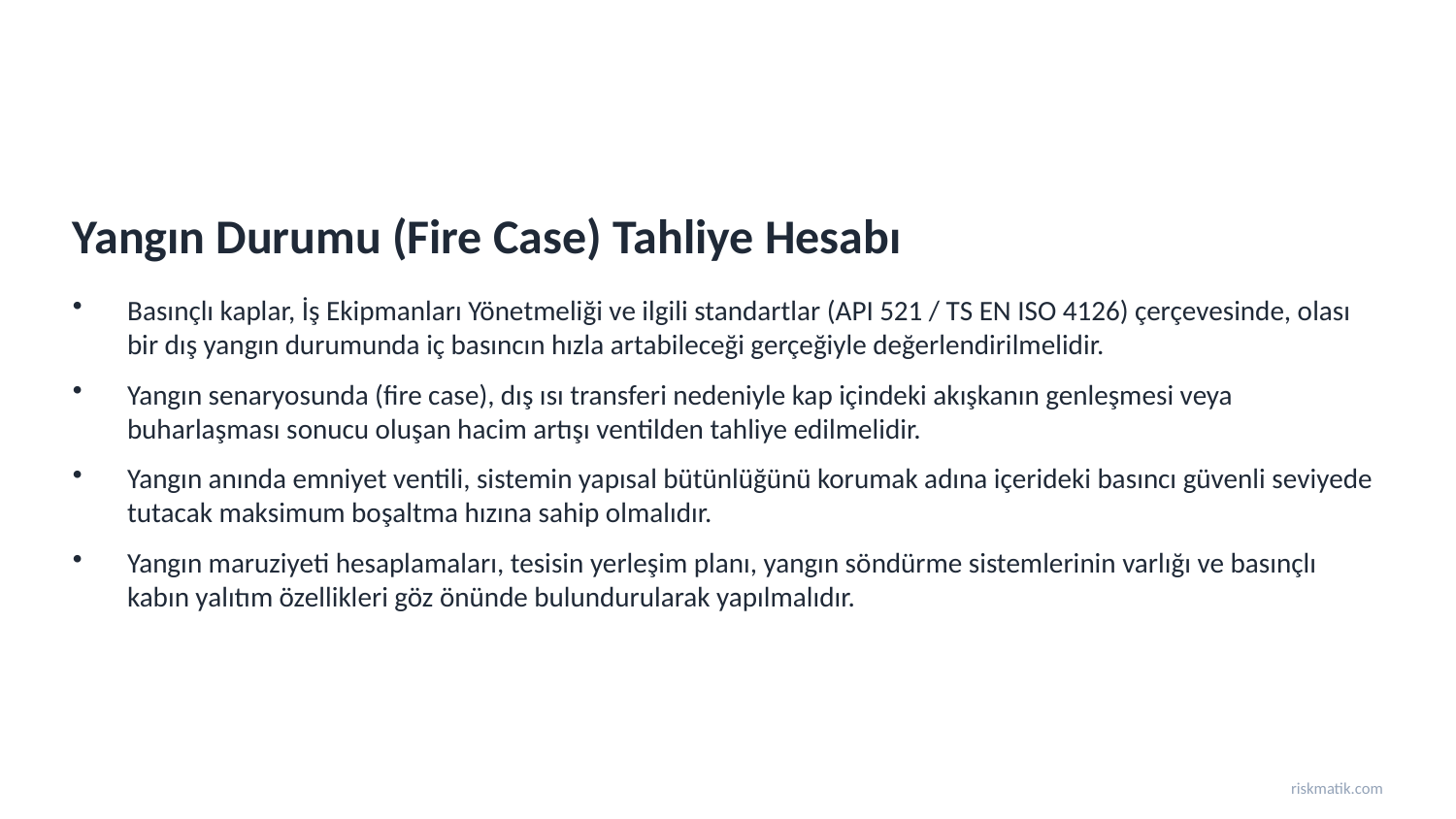

Yangın Durumu (Fire Case) Tahliye Hesabı
Basınçlı kaplar, İş Ekipmanları Yönetmeliği ve ilgili standartlar (API 521 / TS EN ISO 4126) çerçevesinde, olası bir dış yangın durumunda iç basıncın hızla artabileceği gerçeğiyle değerlendirilmelidir.
Yangın senaryosunda (fire case), dış ısı transferi nedeniyle kap içindeki akışkanın genleşmesi veya buharlaşması sonucu oluşan hacim artışı ventilden tahliye edilmelidir.
Yangın anında emniyet ventili, sistemin yapısal bütünlüğünü korumak adına içerideki basıncı güvenli seviyede tutacak maksimum boşaltma hızına sahip olmalıdır.
Yangın maruziyeti hesaplamaları, tesisin yerleşim planı, yangın söndürme sistemlerinin varlığı ve basınçlı kabın yalıtım özellikleri göz önünde bulundurularak yapılmalıdır.
riskmatik.com